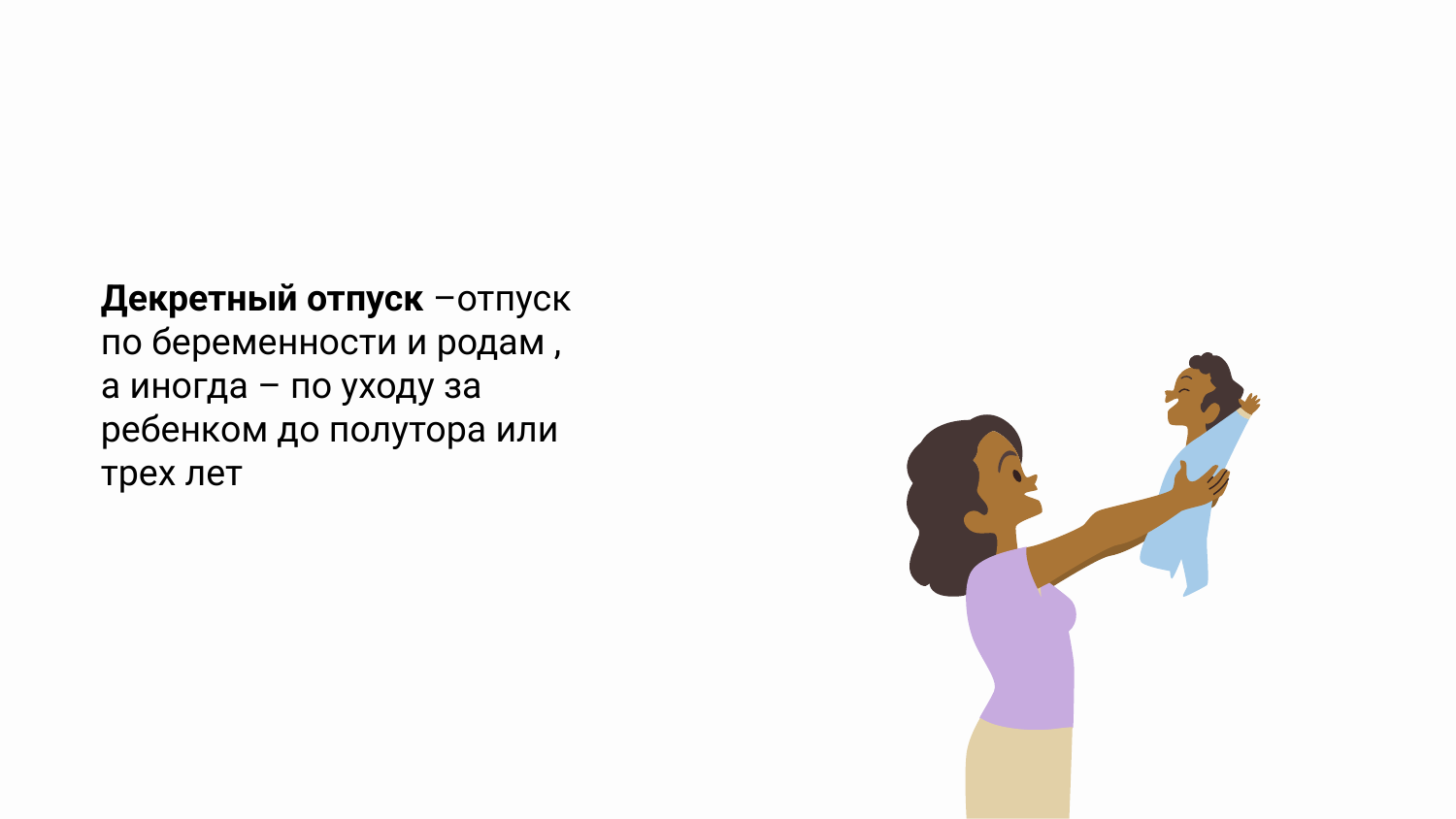

Декретный отпуск –отпуск по беременности и родам , а иногда – по уходу за ребенком до полутора или трех лет